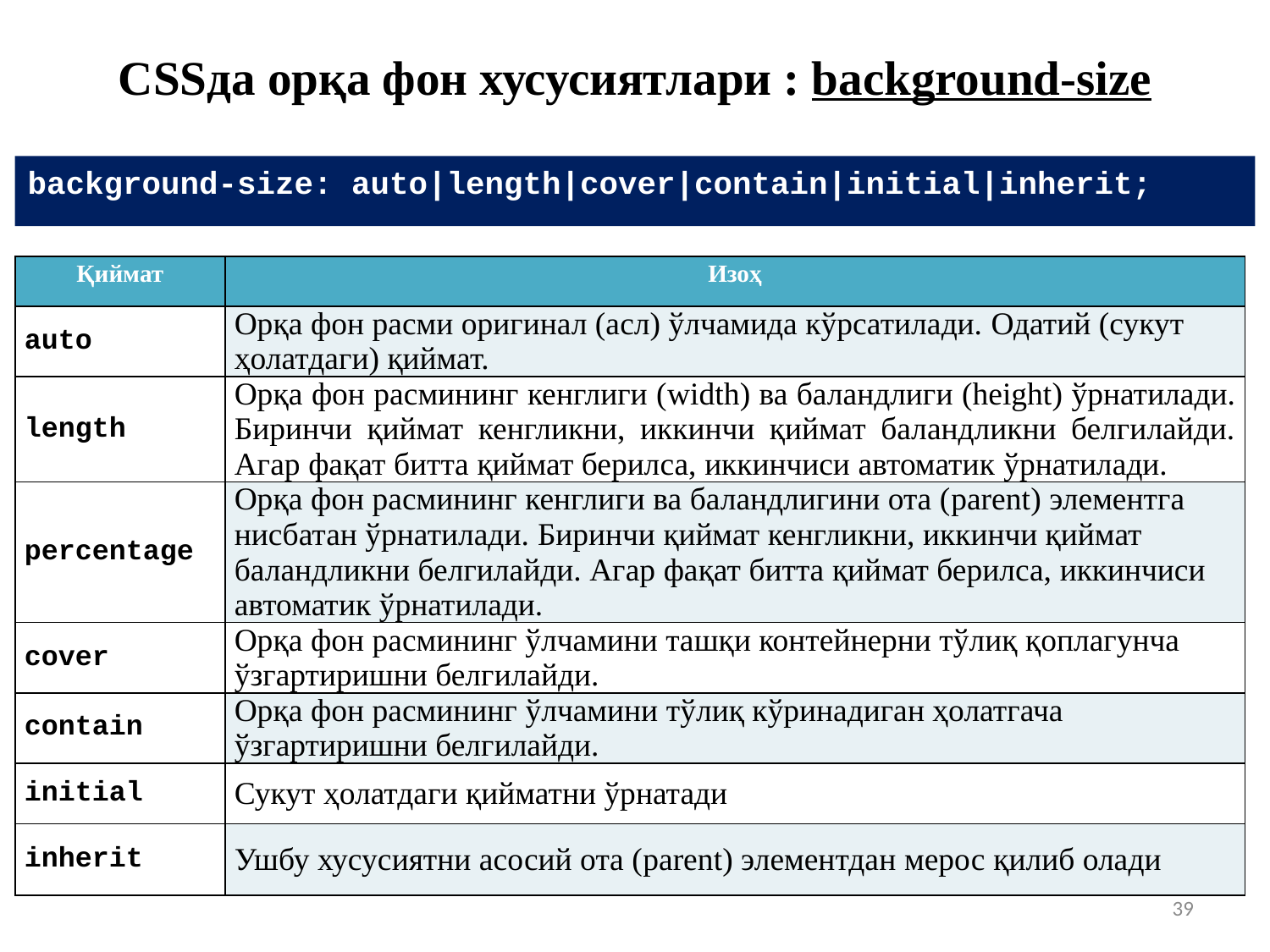

# CSSда орқа фон хусусиятлари : background-size
background-size: auto|length|cover|contain|initial|inherit;
| Қиймат | Изоҳ |
| --- | --- |
| auto | Орқа фон расми оригинал (асл) ўлчамида кўрсатилади. Одатий (сукут ҳолатдаги) қиймат. |
| length | Орқа фон расмининг кенглиги (width) ва баландлиги (height) ўрнатилади. Биринчи қиймат кенгликни, иккинчи қиймат баландликни белгилайди. Агар фақат битта қиймат берилса, иккинчиси автоматик ўрнатилади. |
| percentage | Орқа фон расмининг кенглиги ва баландлигини ота (parent) элементга нисбатан ўрнатилади. Биринчи қиймат кенгликни, иккинчи қиймат баландликни белгилайди. Агар фақат битта қиймат берилса, иккинчиси автоматик ўрнатилади. |
| cover | Орқа фон расмининг ўлчамини ташқи контейнерни тўлиқ қоплагунча ўзгартиришни белгилайди. |
| contain | Орқа фон расмининг ўлчамини тўлиқ кўринадиган ҳолатгача ўзгартиришни белгилайди. |
| initial | Сукут ҳолатдаги қийматни ўрнатади |
| inherit | Ушбу хусусиятни асосий ота (parent) элементдан мерос қилиб олади |
39